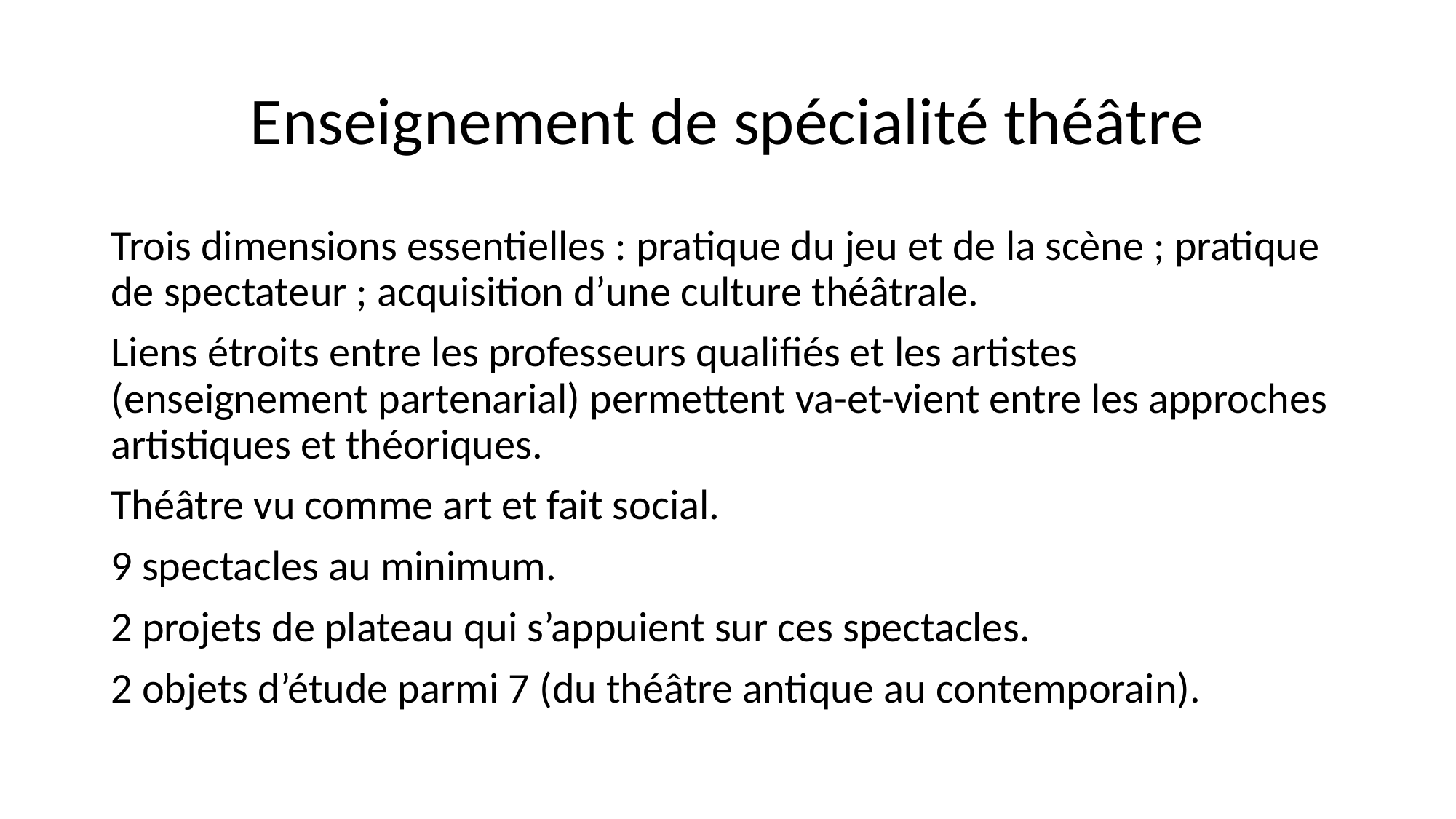

# Enseignement de spécialité théâtre
Trois dimensions essentielles : pratique du jeu et de la scène ; pratique de spectateur ; acquisition d’une culture théâtrale.
Liens étroits entre les professeurs qualifiés et les artistes  (enseignement partenarial) permettent va-et-vient entre les approches artistiques et théoriques.
Théâtre vu comme art et fait social.
9 spectacles au minimum.
2 projets de plateau qui s’appuient sur ces spectacles.
2 objets d’étude parmi 7 (du théâtre antique au contemporain).